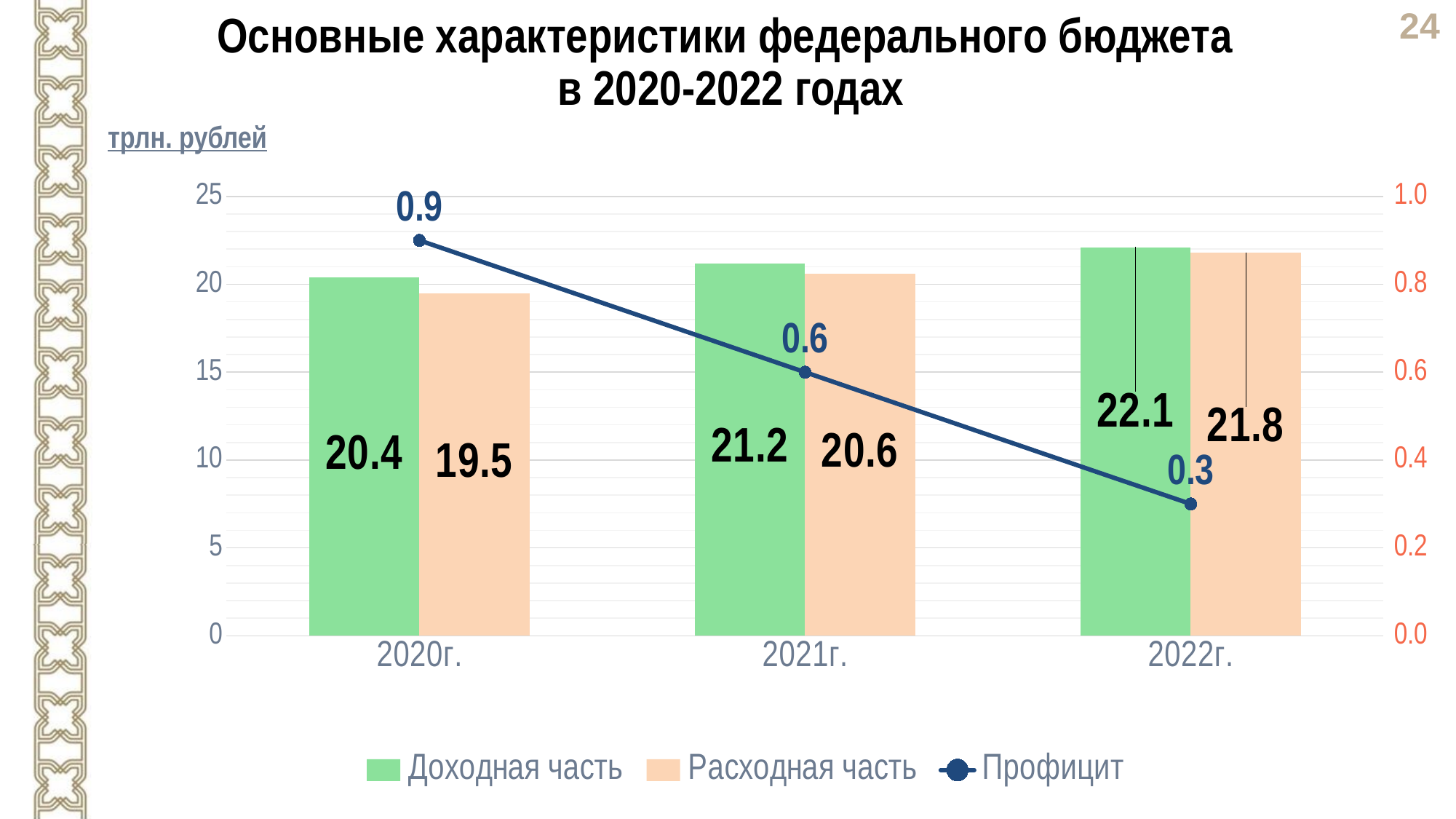

Основные характеристики федерального бюджета
 в 2020-2022 годах
трлн. рублей

### Chart

| Category | Доходная часть | Расходная часть | Профицит |
|---|---|---|---|
| 2020г. | 20.4 | 19.5 | 0.9 |
| 2021г. | 21.2 | 20.6 | 0.5999999999999979 |
| 2022г. | 22.1 | 21.8 | 0.3000000000000007 |